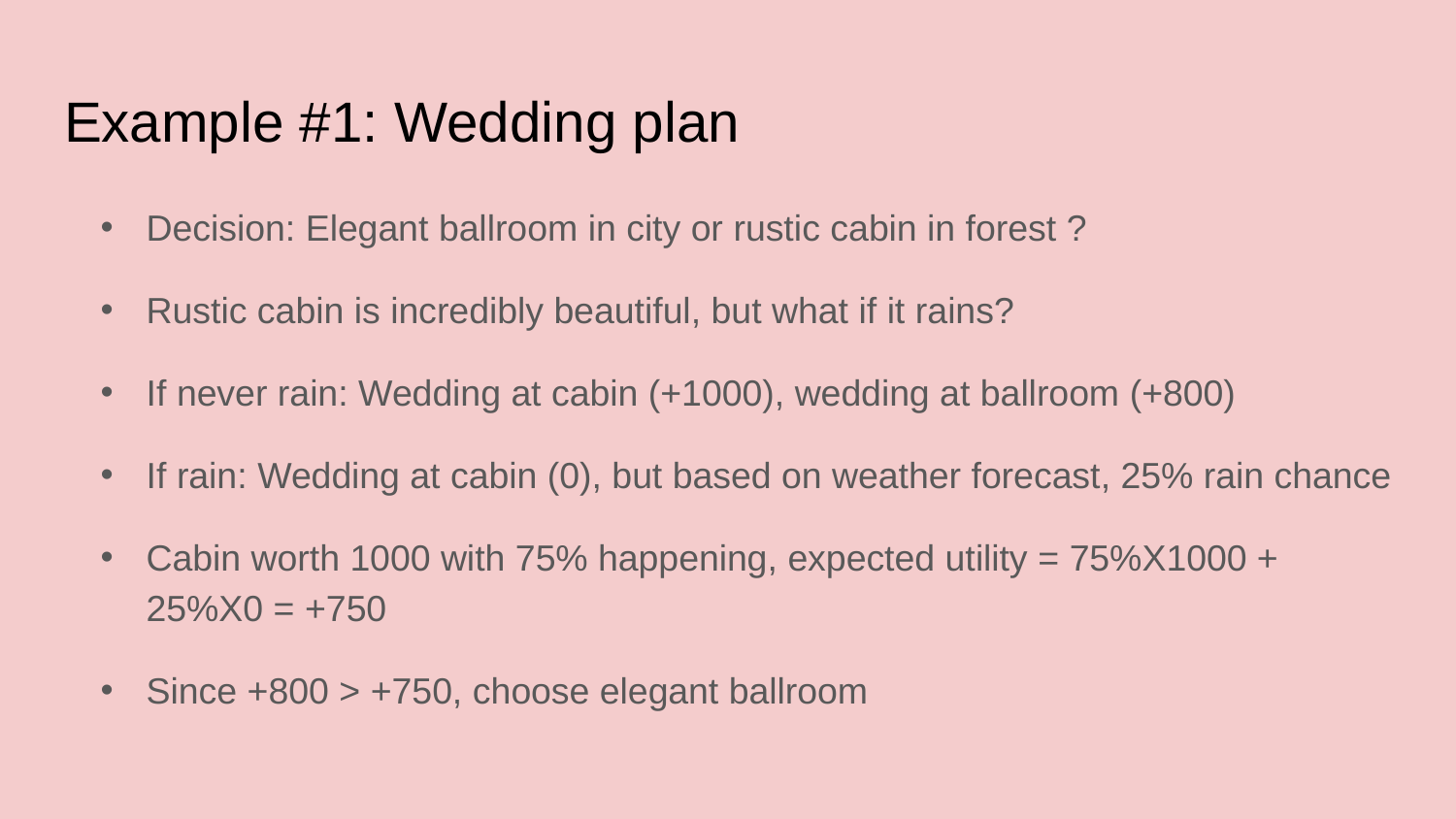

# Example #1: Wedding plan
Decision: Elegant ballroom in city or rustic cabin in forest ?
Rustic cabin is incredibly beautiful, but what if it rains?
If never rain: Wedding at cabin (+1000), wedding at ballroom (+800)
If rain: Wedding at cabin (0), but based on weather forecast, 25% rain chance
Cabin worth 1000 with 75% happening, expected utility = 75%X1000 + 25%X0 = +750
Since +800 > +750, choose elegant ballroom